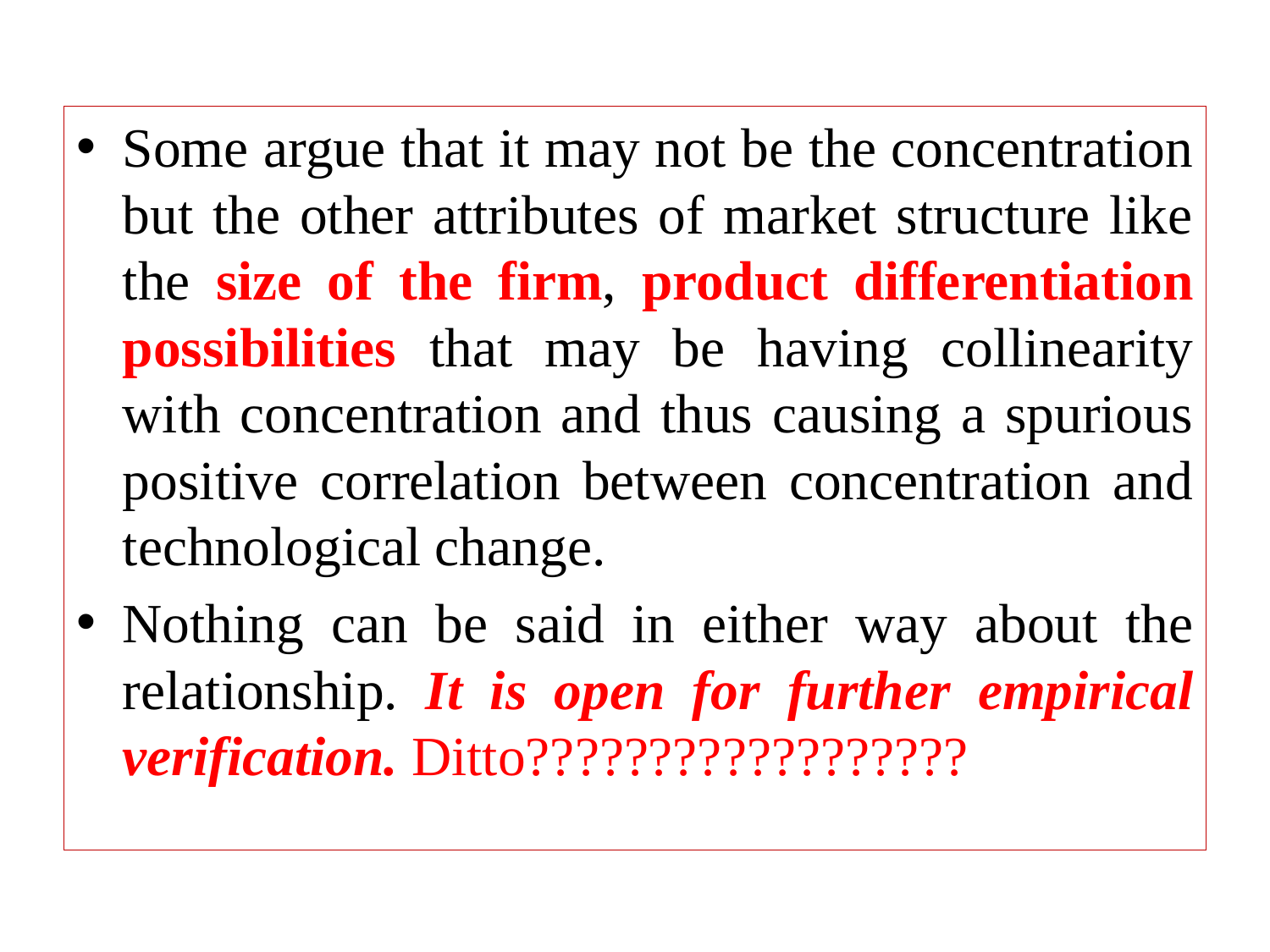

Some argue that it may not be the concentration but the other attributes of market structure like the size of the firm, product differentiation possibilities that may be having collinearity with concentration and thus causing a spurious positive correlation between concentration and technological change.
Nothing can be said in either way about the relationship. It is open for further empirical verification. Ditto??????????????????